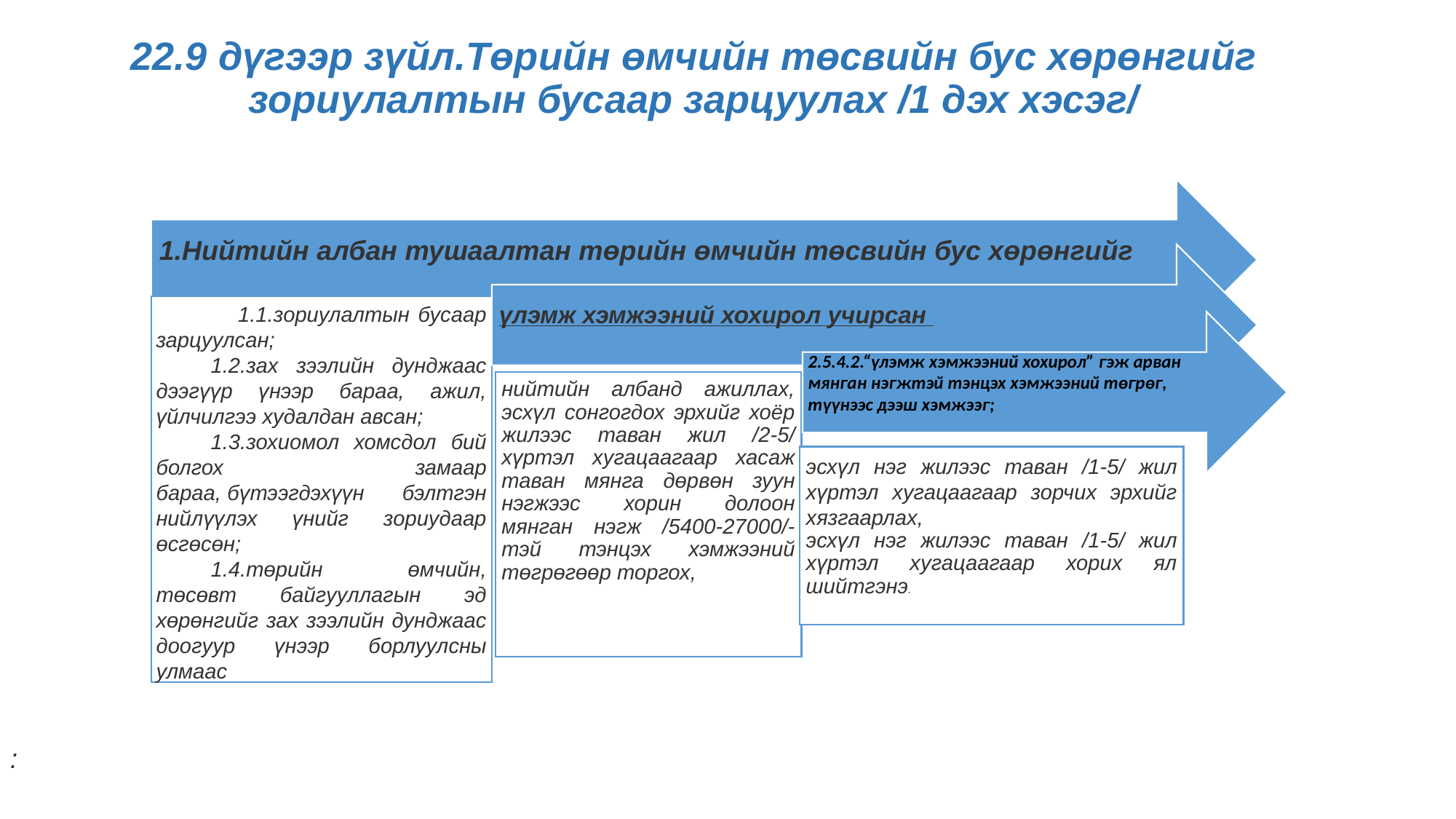

# 22.9 дүгээр зүйл.Төрийн өмчийн төсвийн бус хөрөнгийг зориулалтын бусаар зарцуулах /1 дэх хэсэг/
1.Нийтийн албан тушаалтан төрийн өмчийн төсвийн бус хөрөнгийг
           1.1.зориулалтын бусаар зарцуулсан;
1.2.зах зээлийн дунджаас дээгүүр үнээр бараа, ажил, үйлчилгээ худалдан авсан;
1.3.зохиомол хомсдол бий болгох замаар бараа, бүтээгдэхүүн бэлтгэн нийлүүлэх үнийг зориудаар өсгөсөн;
1.4.төрийн өмчийн, төсөвт байгууллагын эд хөрөнгийг зах зээлийн дунджаас доогуур үнээр борлуулсны улмаас

үлэмж хэмжээний хохирол учирсан
нийтийн албанд ажиллах, эсхүл сонгогдох эрхийг хоёр жилээс таван жил /2-5/ хүртэл хугацаагаар хасаж таван мянга дөрвөн зуун нэгжээс хорин долоон мянган нэгж /5400-27000/- тэй тэнцэх хэмжээний төгрөгөөр торгох,
2.5.4.2.“үлэмж хэмжээний хохирол” гэж арван мянган нэгжтэй тэнцэх хэмжээний төгрөг, түүнээс дээш хэмжээг;
эсхүл нэг жилээс таван /1-5/ жил хүртэл хугацаагаар зорчих эрхийг хязгаарлах,
эсхүл нэг жилээс таван /1-5/ жил хүртэл хугацаагаар хорих ял шийтгэнэ.

: